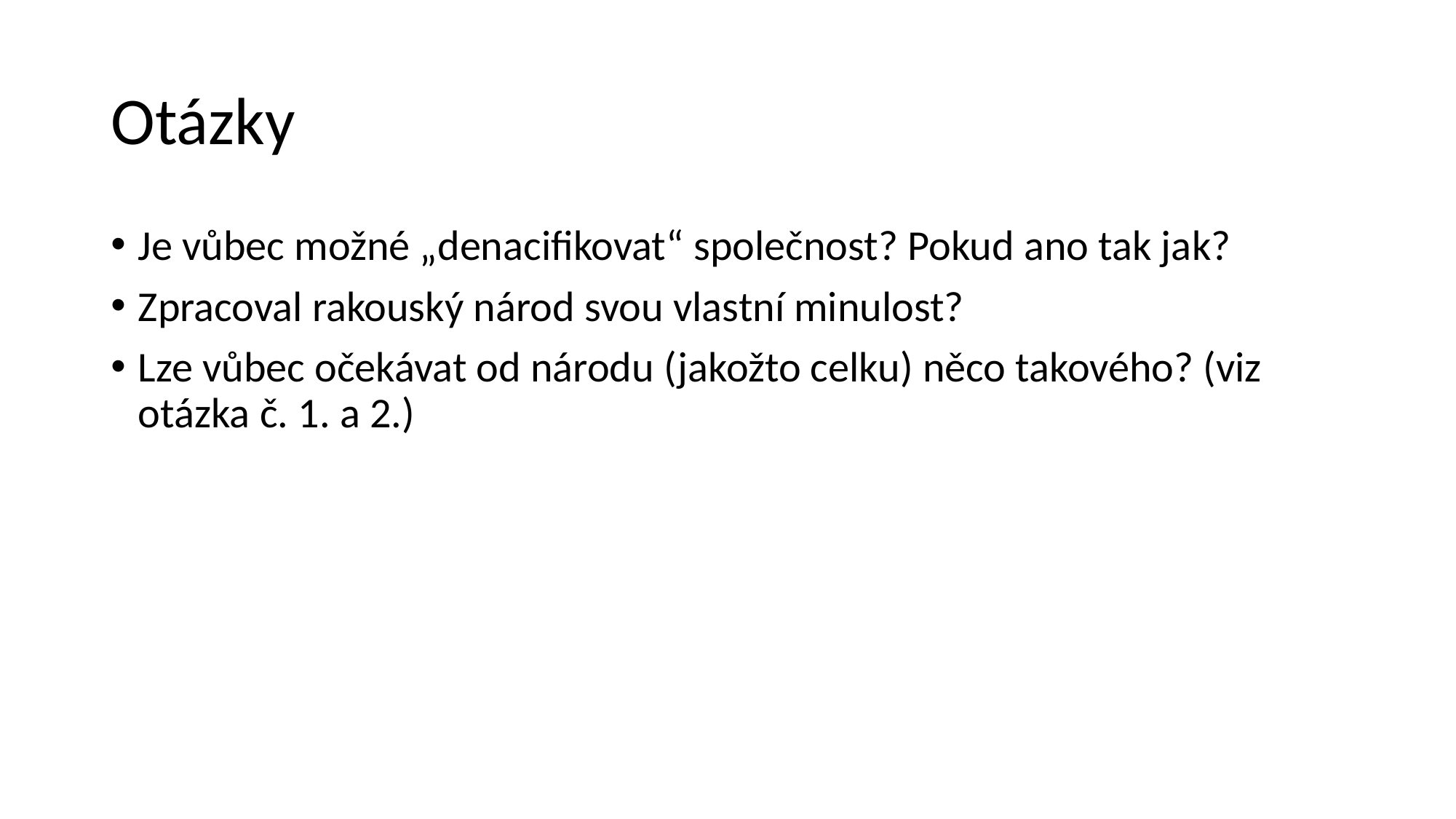

# Otázky
Je vůbec možné „denacifikovat“ společnost? Pokud ano tak jak?
Zpracoval rakouský národ svou vlastní minulost?
Lze vůbec očekávat od národu (jakožto celku) něco takového? (viz otázka č. 1. a 2.)